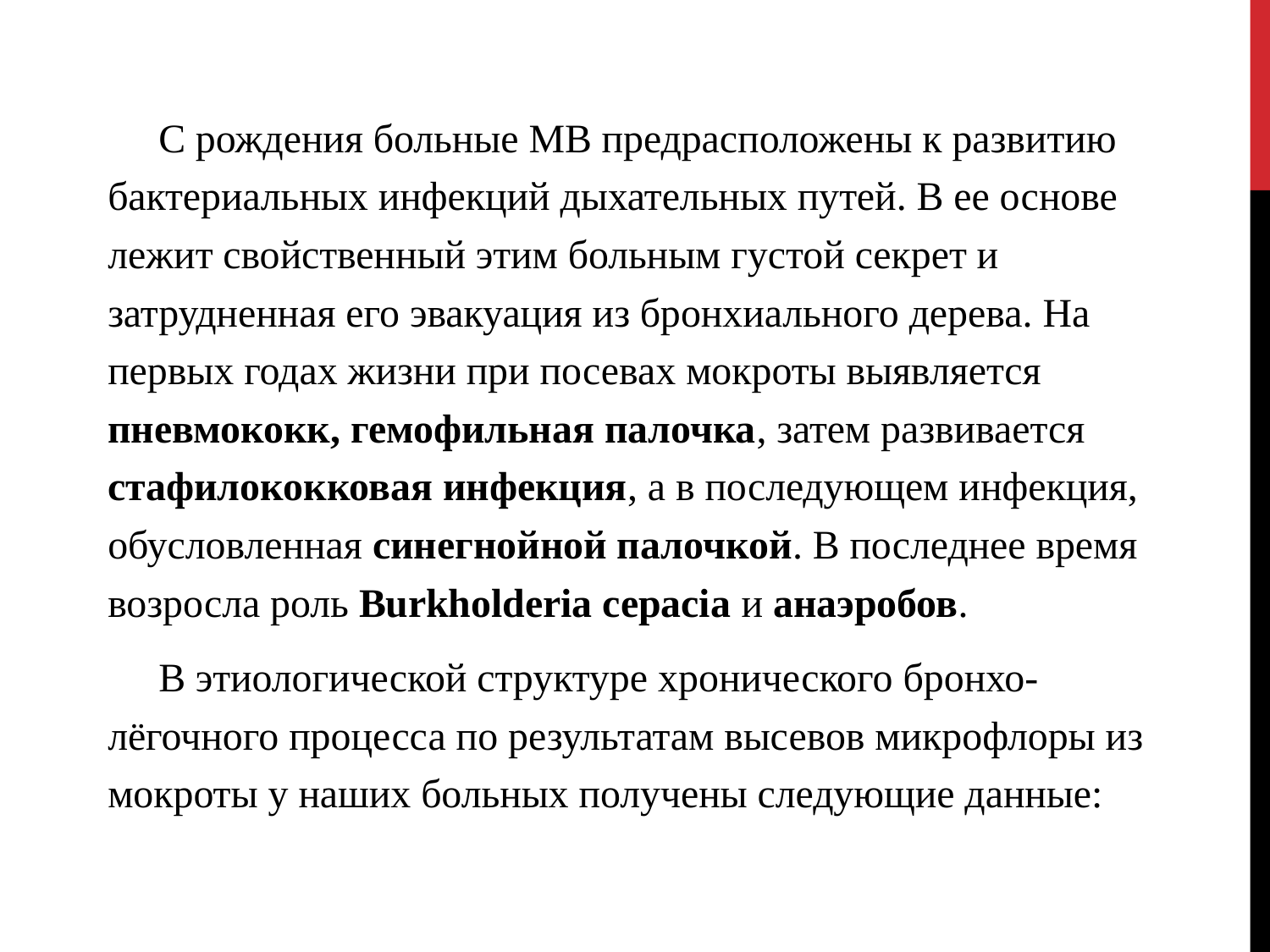

С рождения больные МВ предрасположены к развитию бактериальных инфекций дыхательных путей. В ее основе лежит свойственный этим больным густой секрет и затрудненная его эвакуация из бронхиального дерева. На первых годах жизни при посевах мокроты выявляется пневмококк, гемофильная палочка, затем развивается стафилококковая инфекция, а в последующем инфекция, обусловленная синегнойной палочкой. В последнее время возросла роль Burkholderia cepacia и анаэробов.
     В этиологической структуре хронического бронхо-лёгочного процесса по результатам высевов микрофлоры из мокроты у наших больных получены следующие данные: